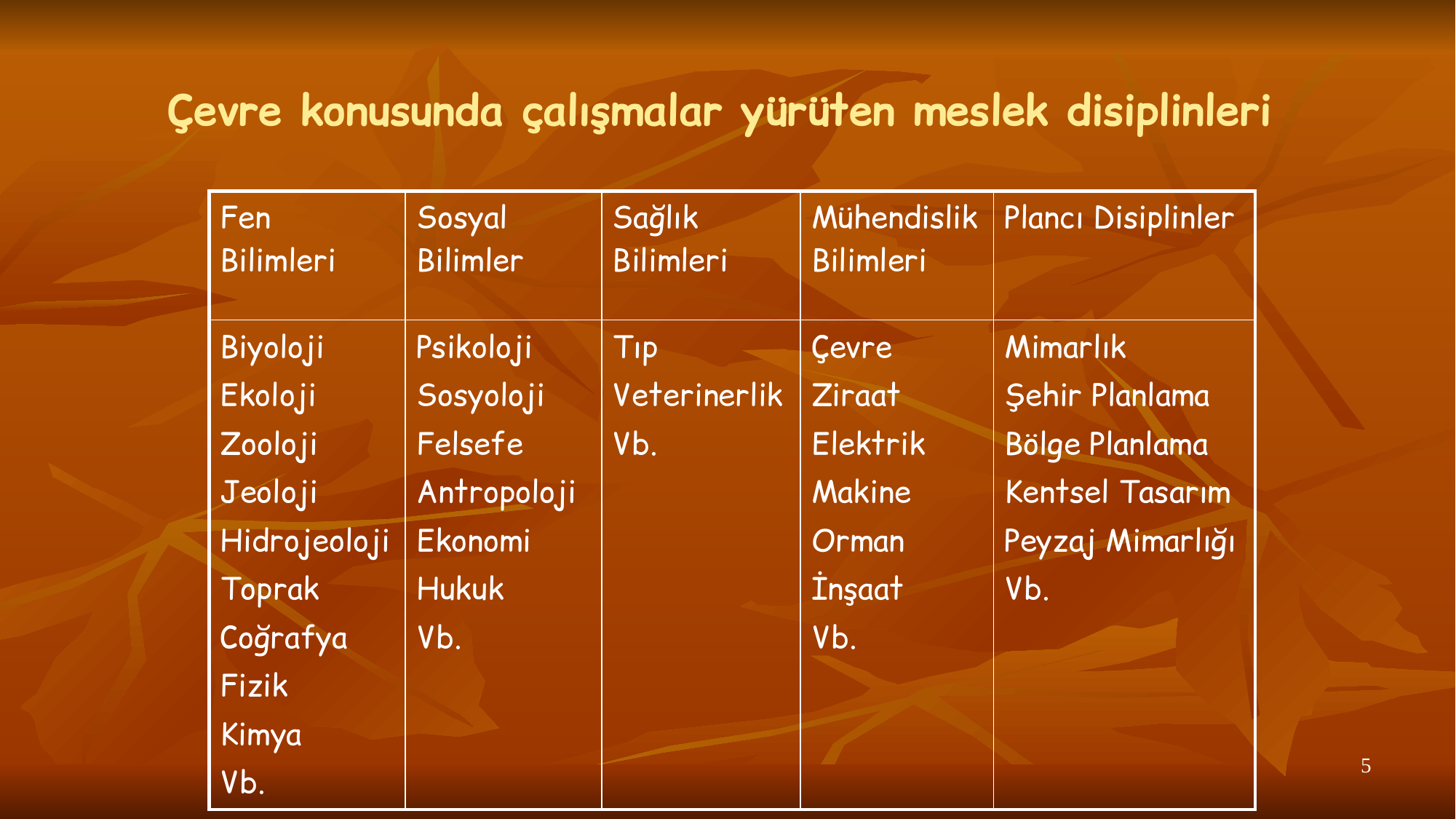

# Çevre konusunda çalışmalar yürüten meslek disiplinleri
| Fen Bilimleri | Sosyal Bilimler | Sağlık Bilimleri | Mühendislik Bilimleri | Plancı Disiplinler |
| --- | --- | --- | --- | --- |
| Biyoloji Ekoloji Zooloji Jeoloji Hidrojeoloji Toprak Coğrafya Fizik Kimya Vb. | Psikoloji Sosyoloji Felsefe Antropoloji Ekonomi Hukuk Vb. | Tıp Veterinerlik Vb. | Çevre Ziraat Elektrik Makine Orman İnşaat Vb. | Mimarlık Şehir Planlama Bölge Planlama Kentsel Tasarım Peyzaj Mimarlığı Vb. |
5